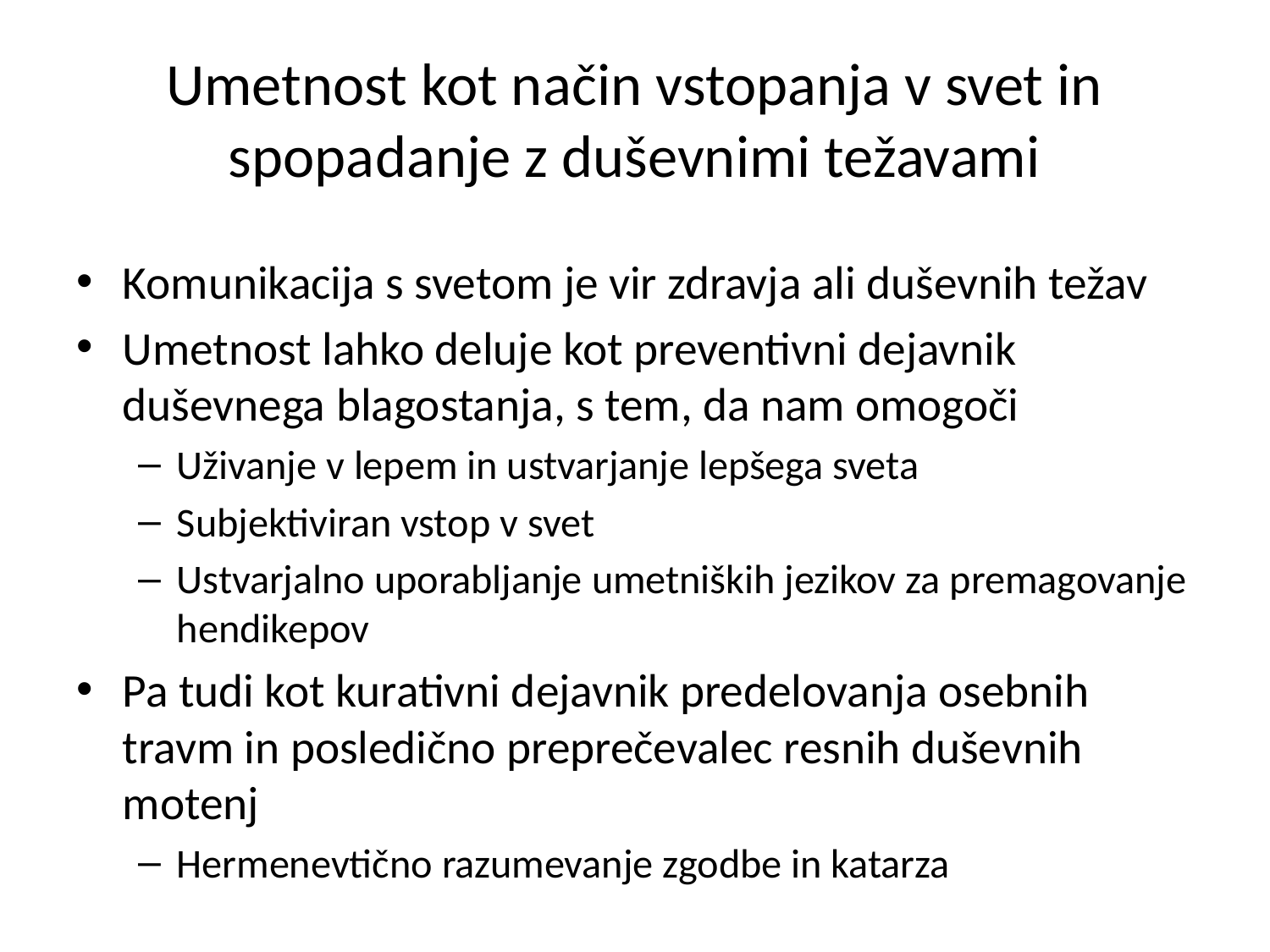

# Umetnost kot način vstopanja v svet in spopadanje z duševnimi težavami
Komunikacija s svetom je vir zdravja ali duševnih težav
Umetnost lahko deluje kot preventivni dejavnik duševnega blagostanja, s tem, da nam omogoči
Uživanje v lepem in ustvarjanje lepšega sveta
Subjektiviran vstop v svet
Ustvarjalno uporabljanje umetniških jezikov za premagovanje hendikepov
Pa tudi kot kurativni dejavnik predelovanja osebnih travm in posledično preprečevalec resnih duševnih motenj
Hermenevtično razumevanje zgodbe in katarza